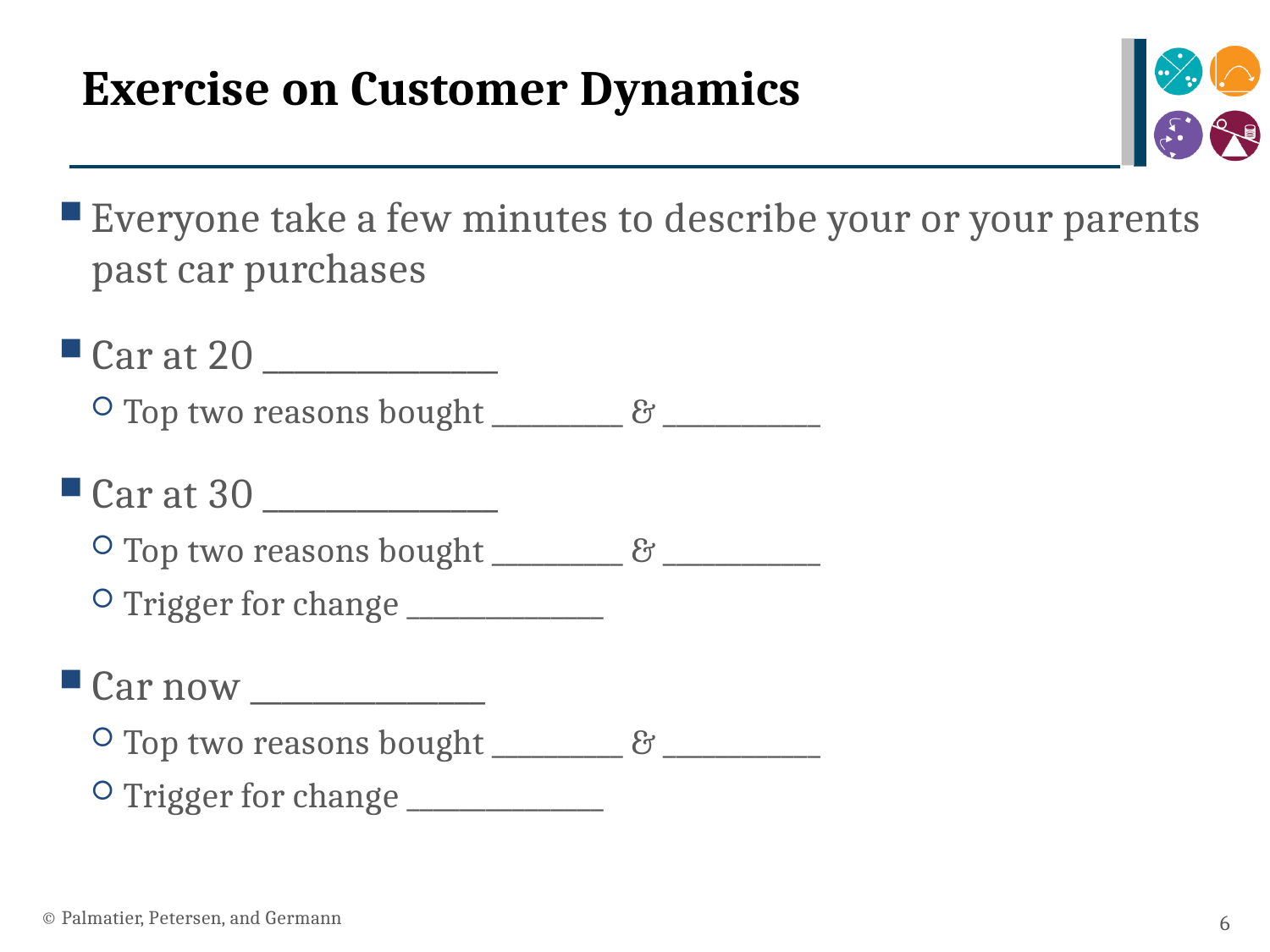

# Exercise on Customer Dynamics
Everyone take a few minutes to describe your or your parents past car purchases
Car at 20 _______________
Top two reasons bought __________ & ____________
Car at 30 _______________
Top two reasons bought __________ & ____________
Trigger for change _______________
Car now _______________
Top two reasons bought __________ & ____________
Trigger for change _______________

© Palmatier, Petersen, and Germann
6